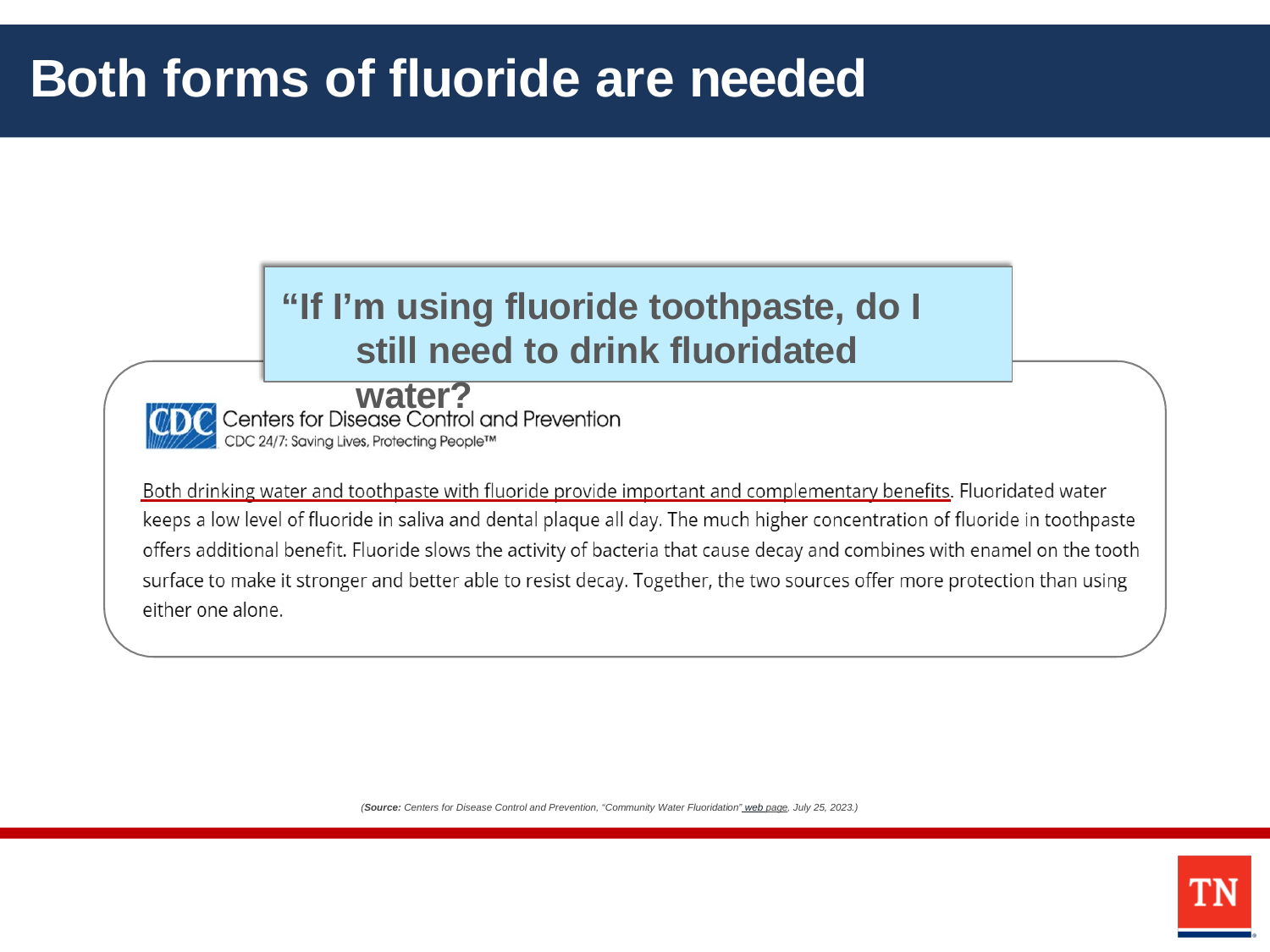

# Both forms of fluoride are needed

“If I’m using fluoride toothpaste, do I still need to drink fluoridated water?

(Source: Centers for Disease Control and Prevention, “Community Water Fluoridation” web page, July 25, 2023.)